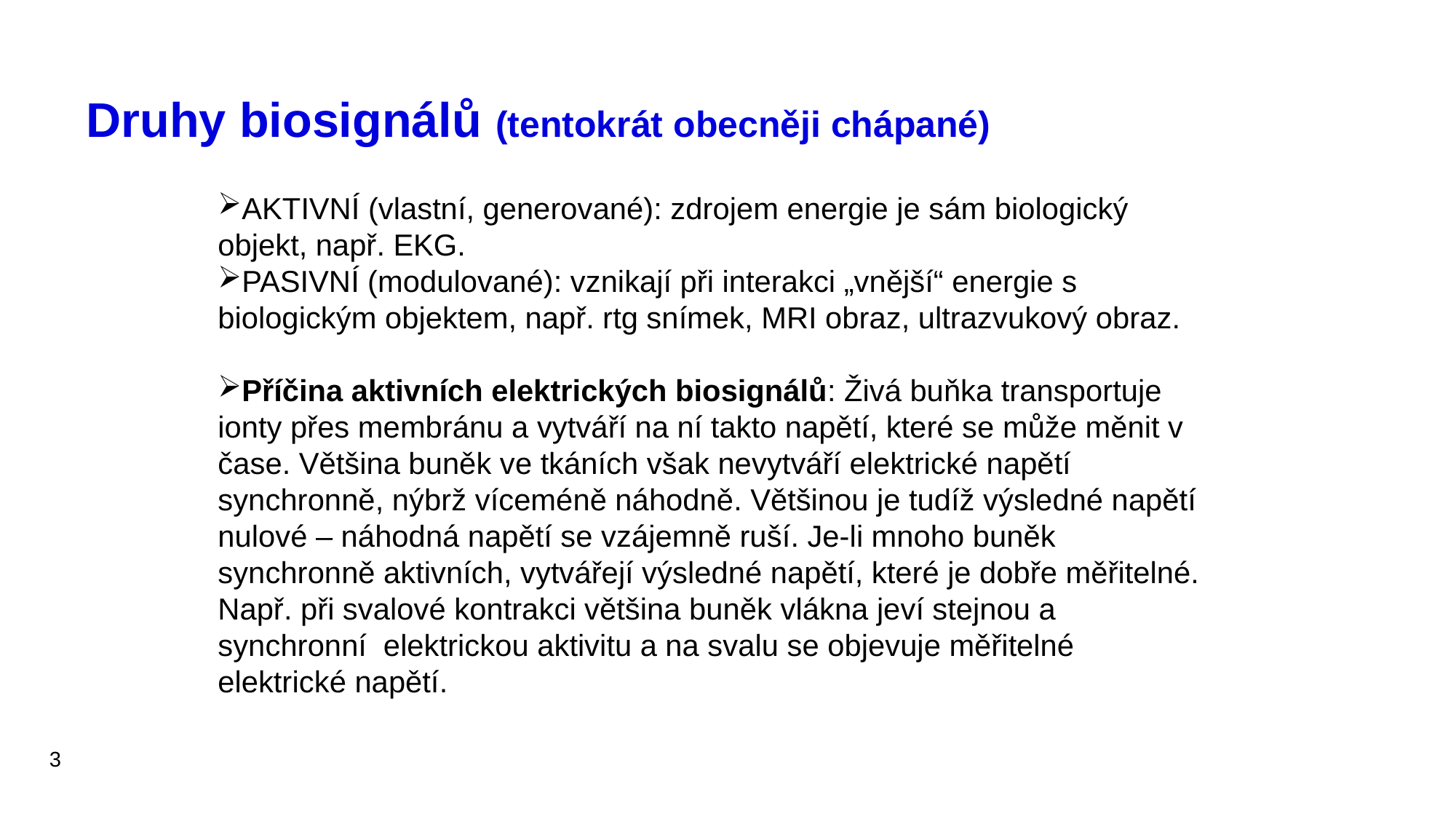

# Druhy biosignálů (tentokrát obecněji chápané)
AKTIVNÍ (vlastní, generované): zdrojem energie je sám biologický objekt, např. EKG.
PASIVNÍ (modulované): vznikají při interakci „vnější“ energie s biologickým objektem, např. rtg snímek, MRI obraz, ultrazvukový obraz.

Příčina aktivních elektrických biosignálů: Živá buňka transportuje ionty přes membránu a vytváří na ní takto napětí, které se může měnit v čase. Většina buněk ve tkáních však nevytváří elektrické napětí synchronně, nýbrž víceméně náhodně. Většinou je tudíž výsledné napětí nulové – náhodná napětí se vzájemně ruší. Je-li mnoho buněk synchronně aktivních, vytvářejí výsledné napětí, které je dobře měřitelné. Např. při svalové kontrakci většina buněk vlákna jeví stejnou a synchronní  elektrickou aktivitu a na svalu se objevuje měřitelné elektrické napětí.

3